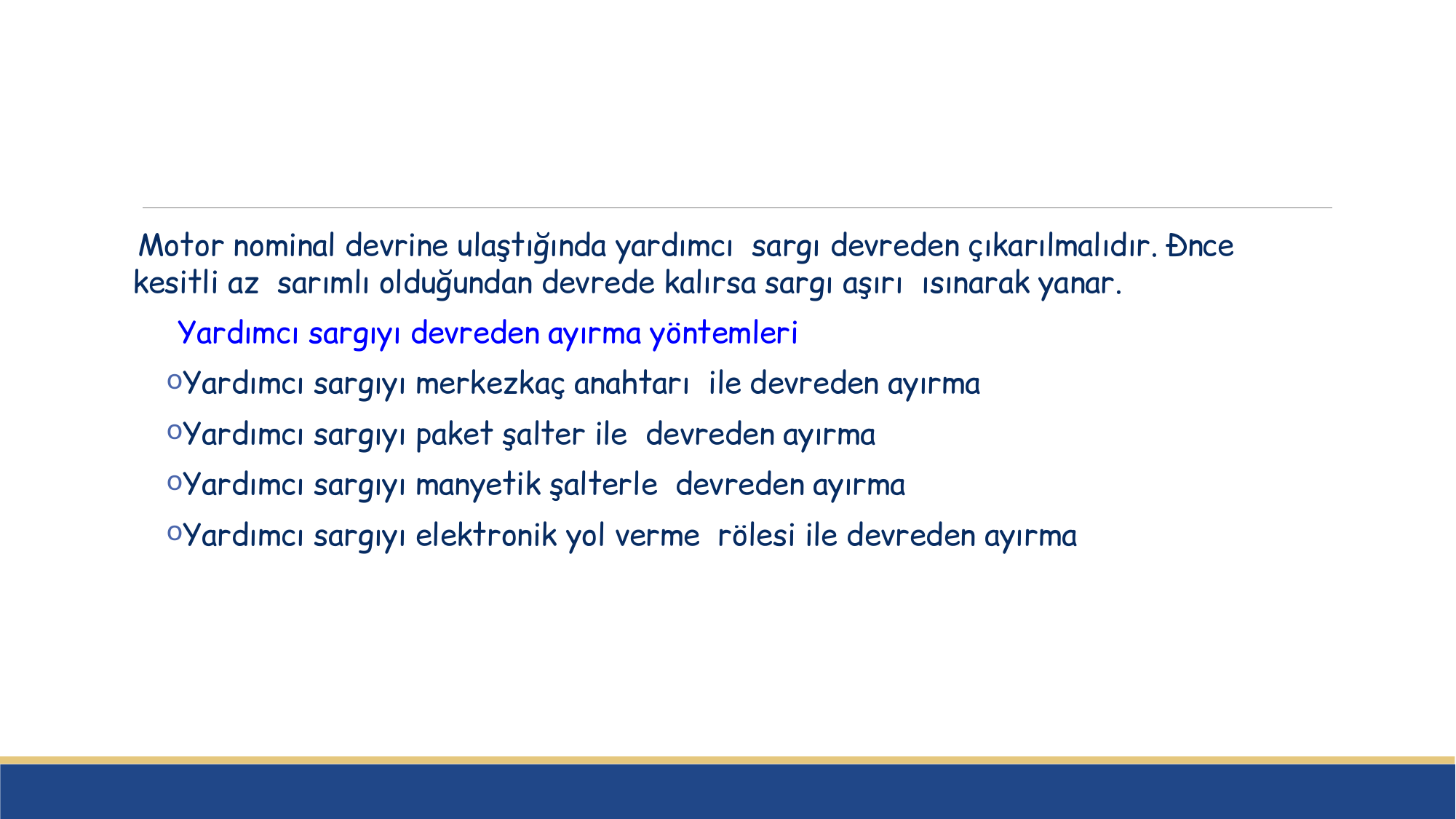

#
Motor nominal devrine ulaştığında yardımcı  sargı devreden çıkarılmalıdır. Đnce kesitli az  sarımlı olduğundan devrede kalırsa sargı aşırı  ısınarak yanar.
Yardımcı sargıyı devreden ayırma yöntemleri
Yardımcı sargıyı merkezkaç anahtarı  ile devreden ayırma
Yardımcı sargıyı paket şalter ile  devreden ayırma
Yardımcı sargıyı manyetik şalterle  devreden ayırma
Yardımcı sargıyı elektronik yol verme  rölesi ile devreden ayırma